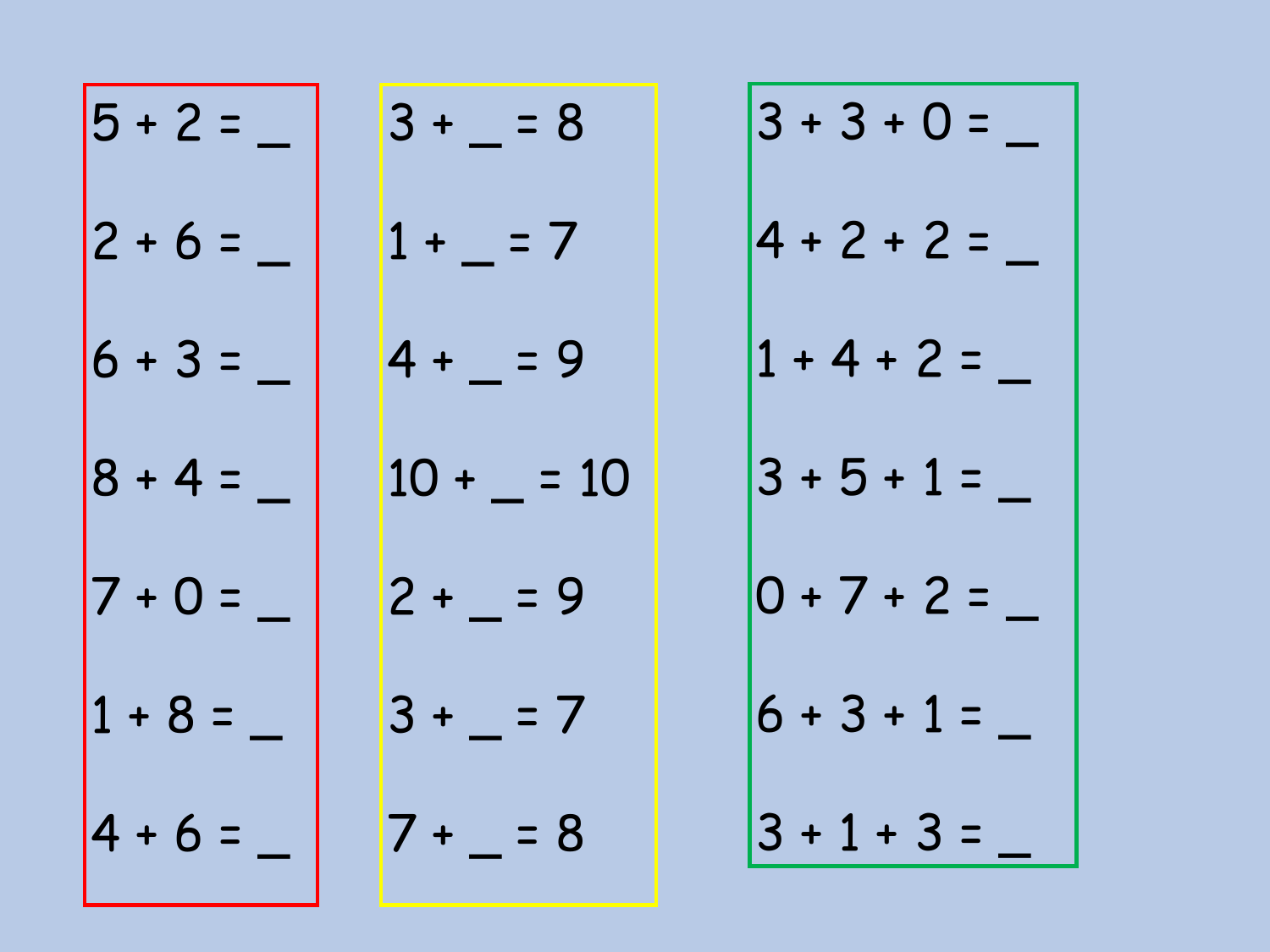

3 + 3 + 0 = _

4 + 2 + 2 = _

1 + 4 + 2 = _

3 + 5 + 1 = _

0 + 7 + 2 = _

6 + 3 + 1 = _

3 + 1 + 3 = _
3 + _ = 8

1 + _ = 7

4 + _ = 9

10 + _ = 10

2 + _ = 9

3 + _ = 7

7 + _ = 8

5 + 2 = _

2 + 6 = _

6 + 3 = _

8 + 4 = _

7 + 0 = _

1 + 8 = _

4 + 6 = _